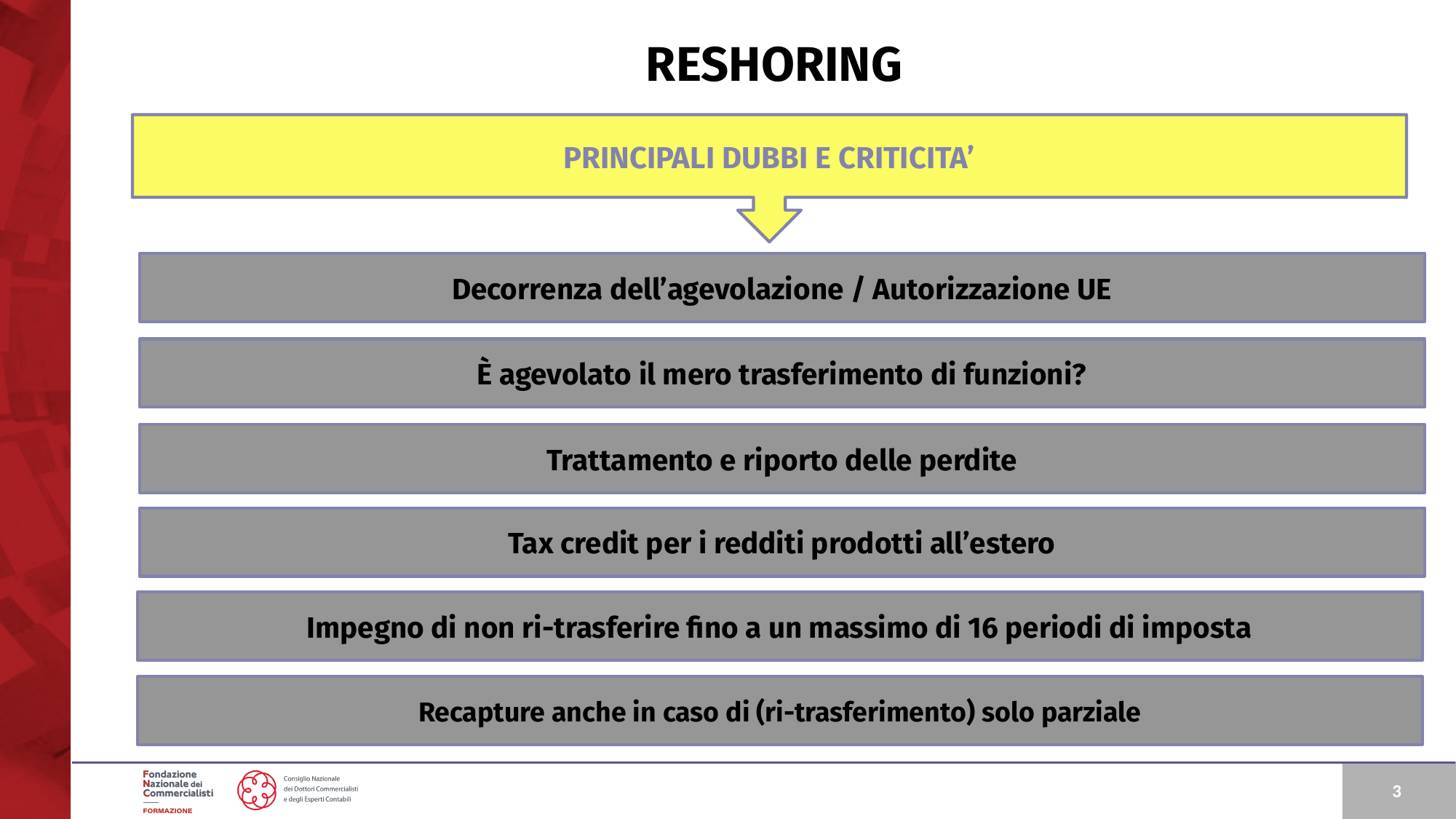

RESHORING
PRINCIPALI DUBBI E CRITICITA’
Decorrenza dell’agevolazione / Autorizzazione UE
È agevolato il mero trasferimento di funzioni?
Trattamento e riporto delle perdite
Tax credit per i redditi prodotti all’estero
Impegno di non ri-trasferire fino a un massimo di 16 periodi di imposta
Recapture anche in caso di (ri-trasferimento) solo parziale